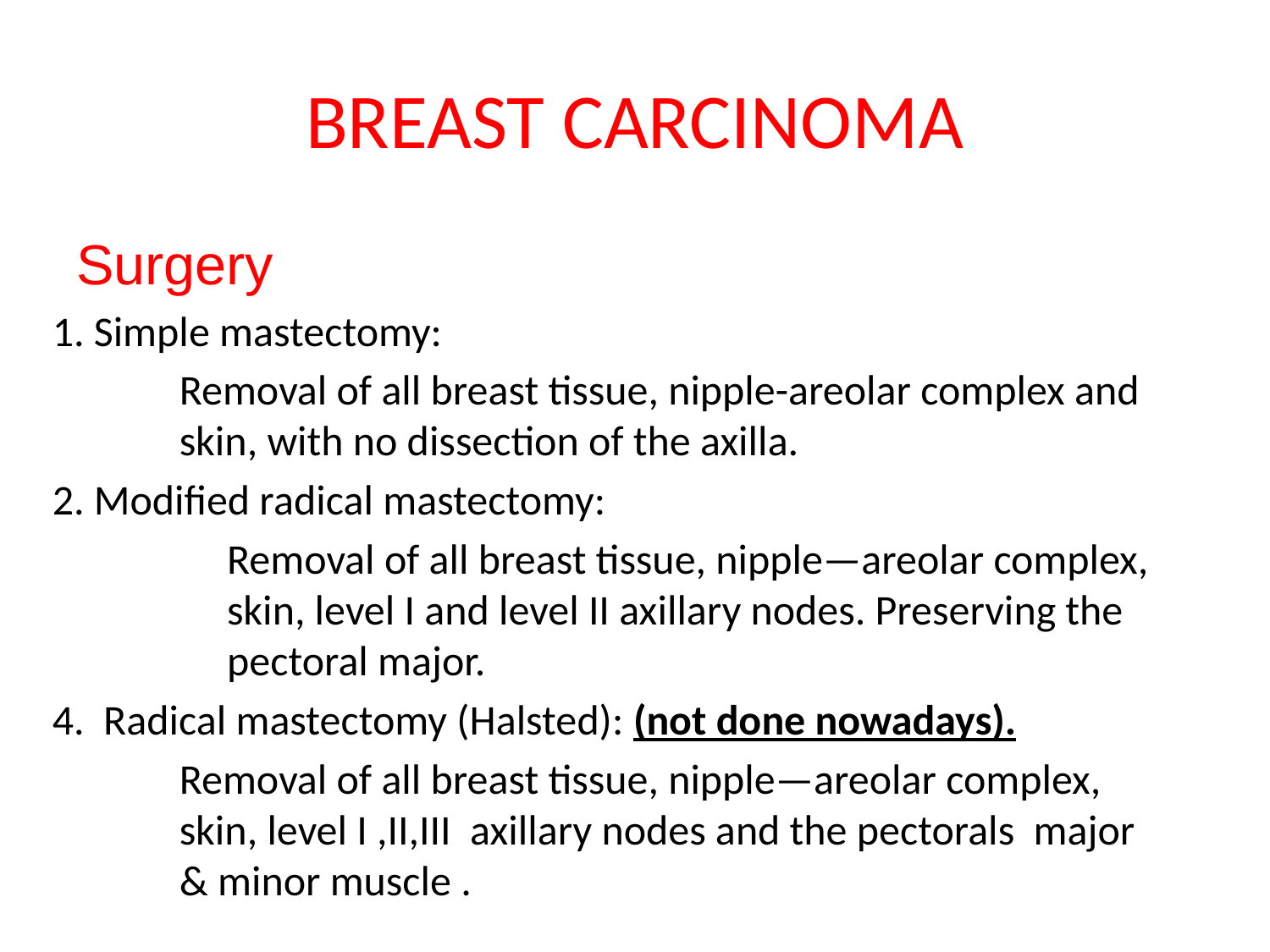

# BREAST CARCINOMA
Surgery
1. Simple mastectomy:
	Removal of all breast tissue, nipple-areolar complex and 	skin, with no dissection of the axilla.
2. Modified radical mastectomy:
		Removal of all breast tissue, nipple—areolar complex, 	skin, level I and level II axillary nodes. Preserving the 	pectoral major.
4.  Radical mastectomy (Halsted): (not done nowadays).
	Removal of all breast tissue, nipple—areolar complex, 	skin, level I ,II,III  axillary nodes and the pectorals  major 	& minor muscle .